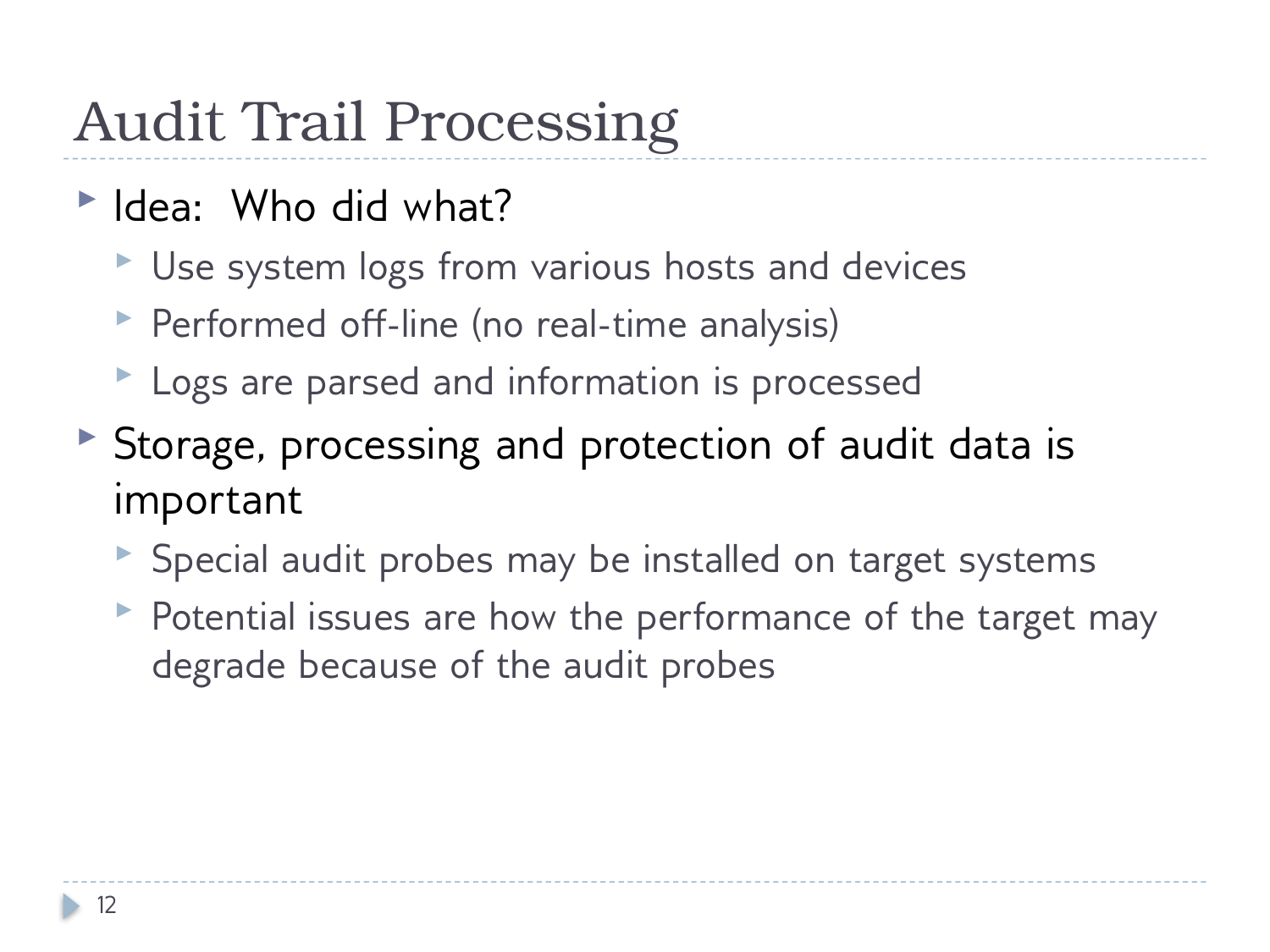

# Audit Trail Processing
Idea:  Who did what?
Use system logs from various hosts and devices
Performed off-line (no real-time analysis)
Logs are parsed and information is processed
Storage, processing and protection of audit data is important
Special audit probes may be installed on target systems
Potential issues are how the performance of the target may degrade because of the audit probes

12